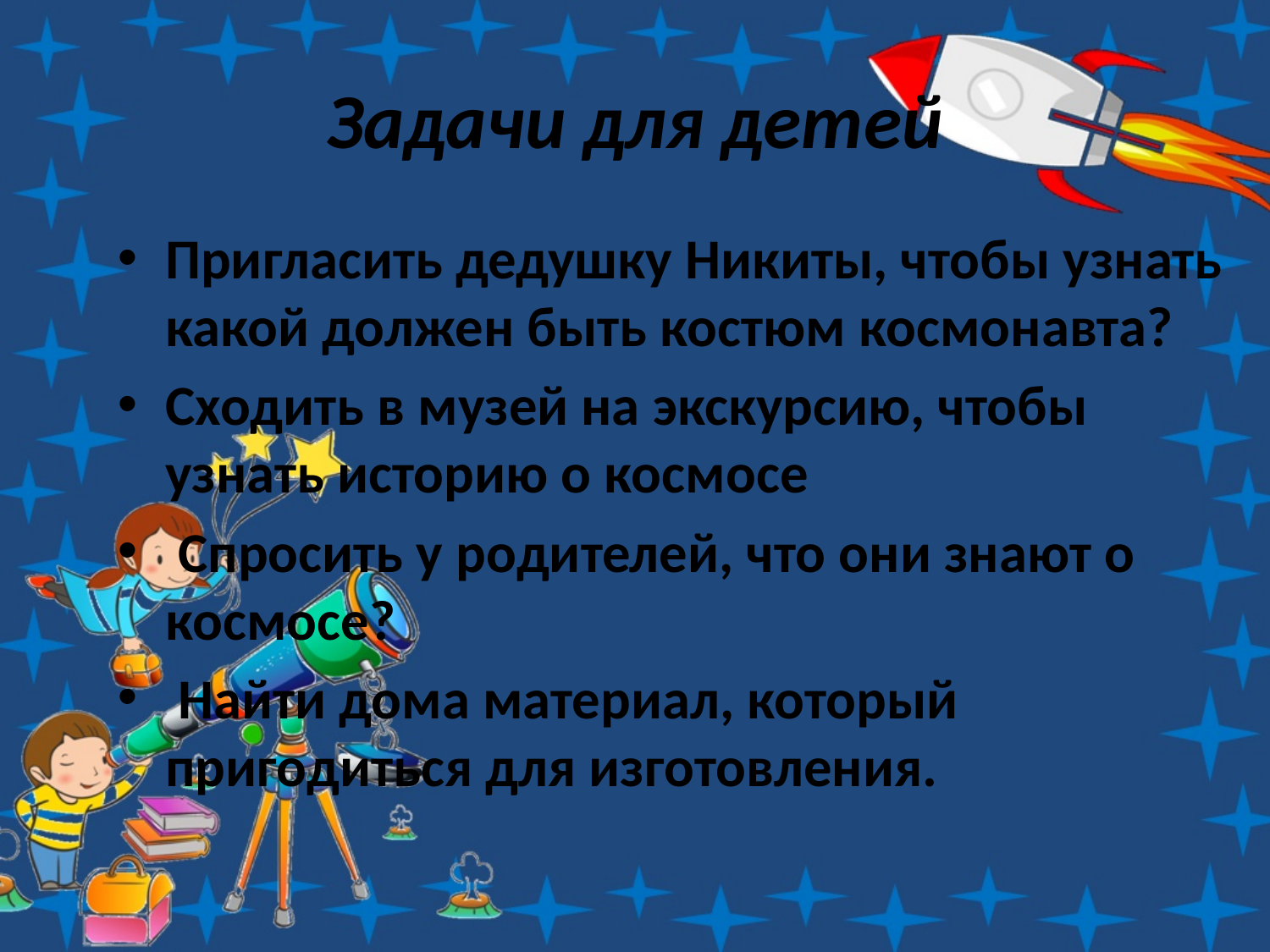

# Задачи для детей
Пригласить дедушку Никиты, чтобы узнать какой должен быть костюм космонавта?
Сходить в музей на экскурсию, чтобы узнать историю о космосе
 Спросить у родителей, что они знают о космосе?
 Найти дома материал, который пригодиться для изготовления.